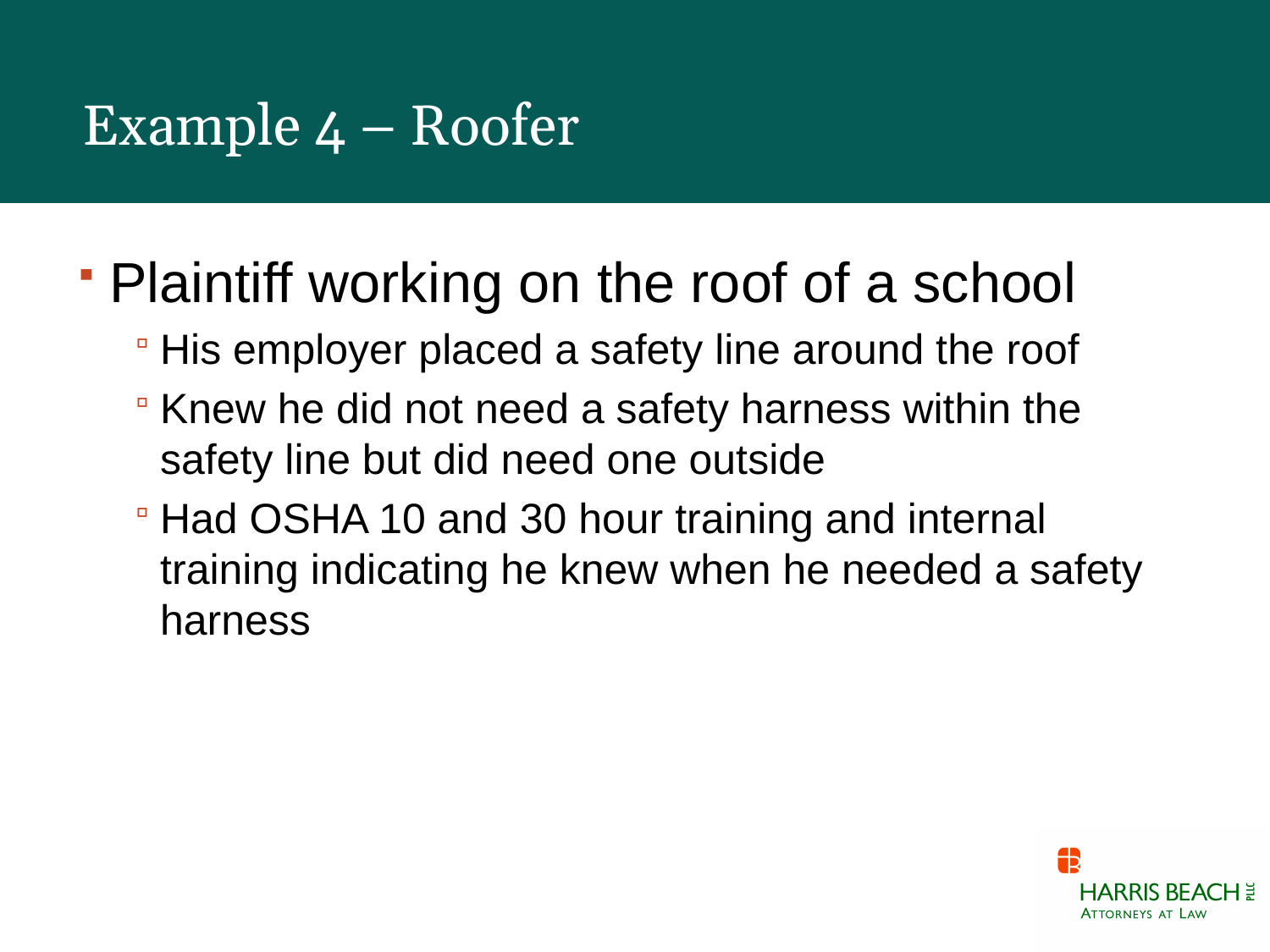

# Example 4 – Roofer
Plaintiff working on the roof of a school
His employer placed a safety line around the roof
Knew he did not need a safety harness within the safety line but did need one outside
Had OSHA 10 and 30 hour training and internal training indicating he knew when he needed a safety harness